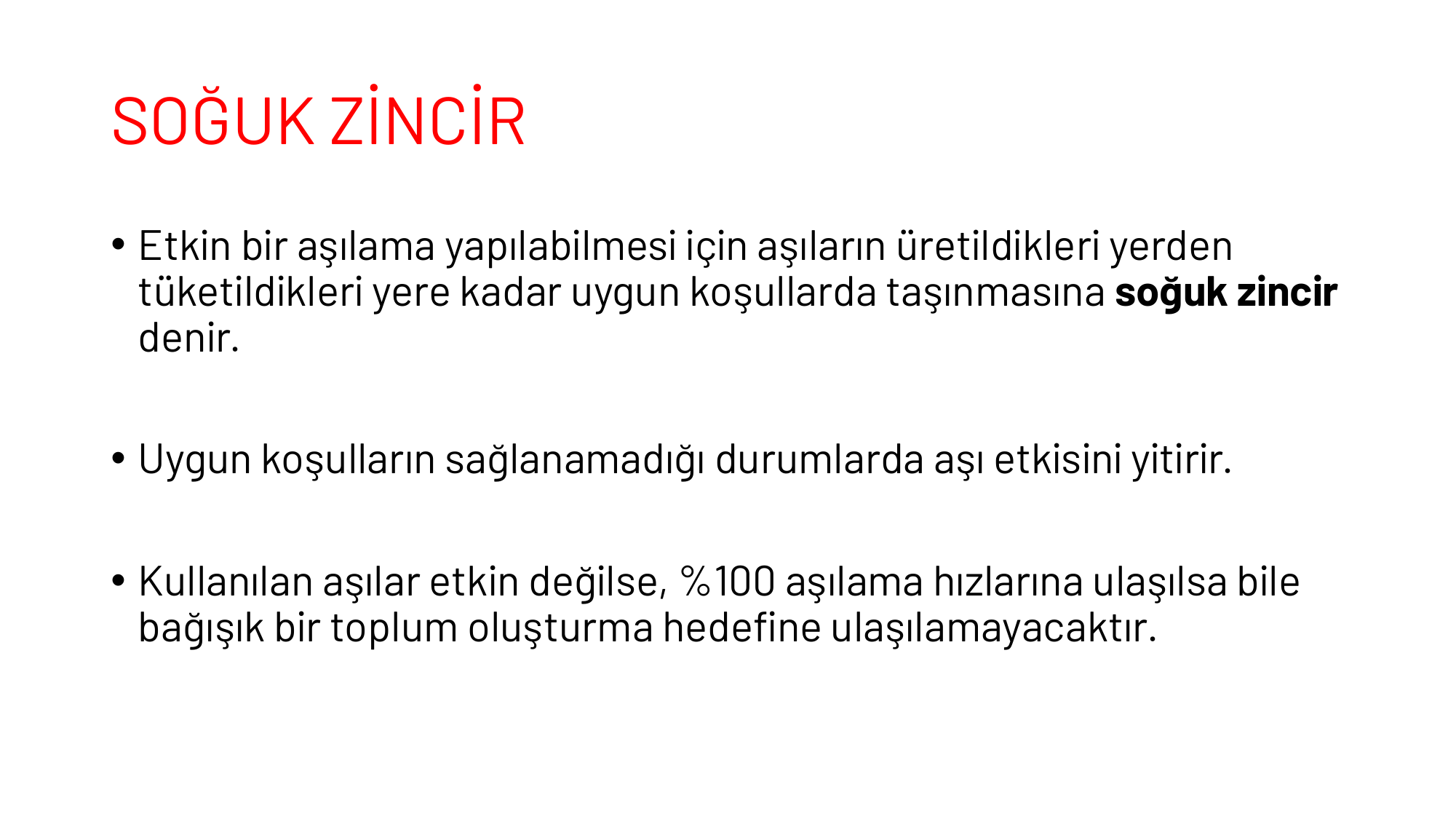

# SOĞUK ZİNCİR
Etkin bir aşılama yapılabilmesi için aşıların üretildikleri yerden tüketildikleri yere kadar uygun koşullarda taşınmasına soğuk zincir denir.

Uygun koşulların sağlanamadığı durumlarda aşı etkisini yitirir.

Kullanılan aşılar etkin değilse, %100 aşılama hızlarına ulaşılsa bile bağışık bir toplum oluşturma hedefine ulaşılamayacaktır.